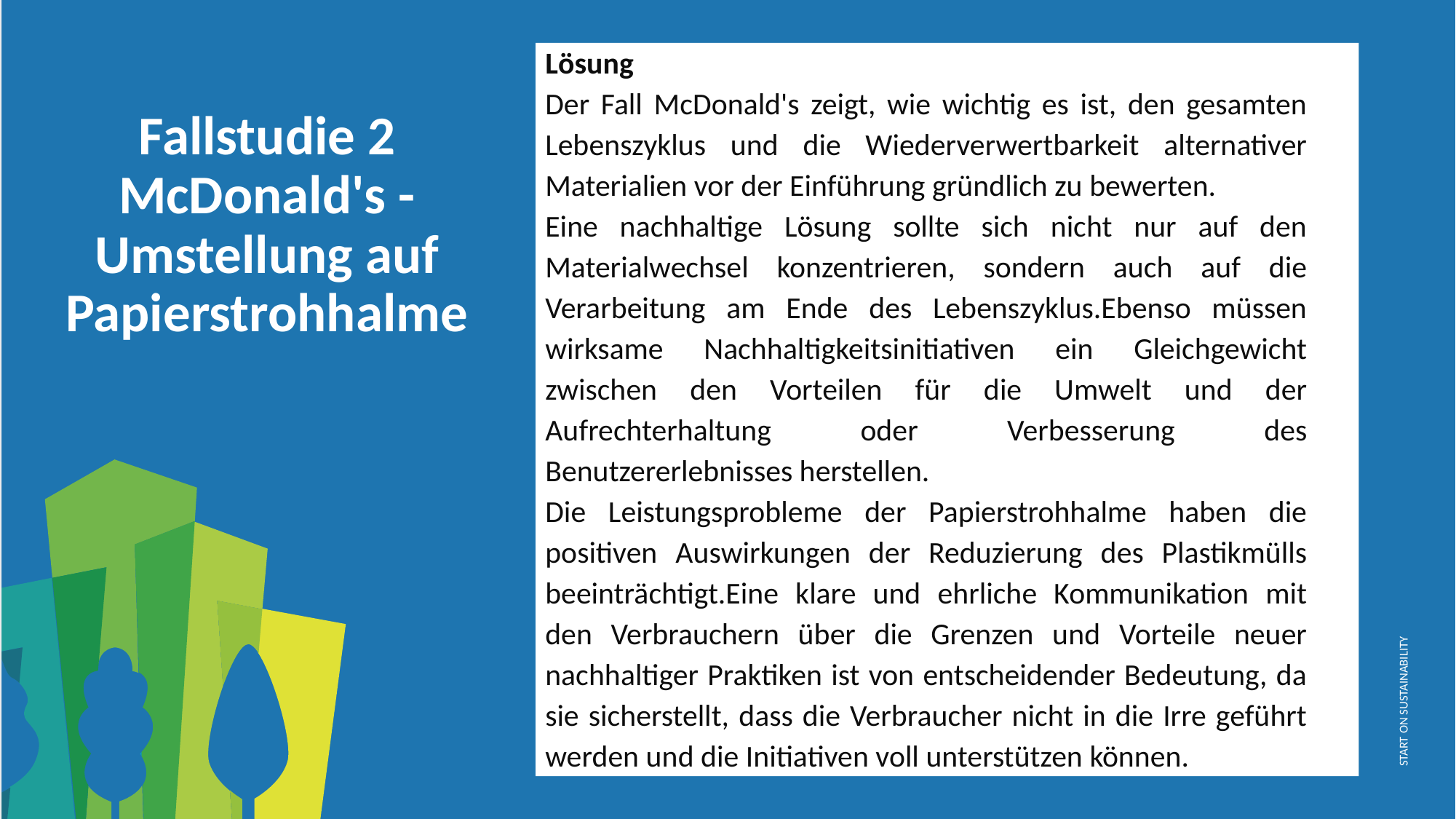

Lösung
Der Fall McDonald's zeigt, wie wichtig es ist, den gesamten Lebenszyklus und die Wiederverwertbarkeit alternativer Materialien vor der Einführung gründlich zu bewerten.
Eine nachhaltige Lösung sollte sich nicht nur auf den Materialwechsel konzentrieren, sondern auch auf die Verarbeitung am Ende des Lebenszyklus.Ebenso müssen wirksame Nachhaltigkeitsinitiativen ein Gleichgewicht zwischen den Vorteilen für die Umwelt und der Aufrechterhaltung oder Verbesserung des Benutzererlebnisses herstellen.
Die Leistungsprobleme der Papierstrohhalme haben die positiven Auswirkungen der Reduzierung des Plastikmülls beeinträchtigt.Eine klare und ehrliche Kommunikation mit den Verbrauchern über die Grenzen und Vorteile neuer nachhaltiger Praktiken ist von entscheidender Bedeutung, da sie sicherstellt, dass die Verbraucher nicht in die Irre geführt werden und die Initiativen voll unterstützen können.
Fallstudie 2 McDonald's - Umstellung auf Papierstrohhalme